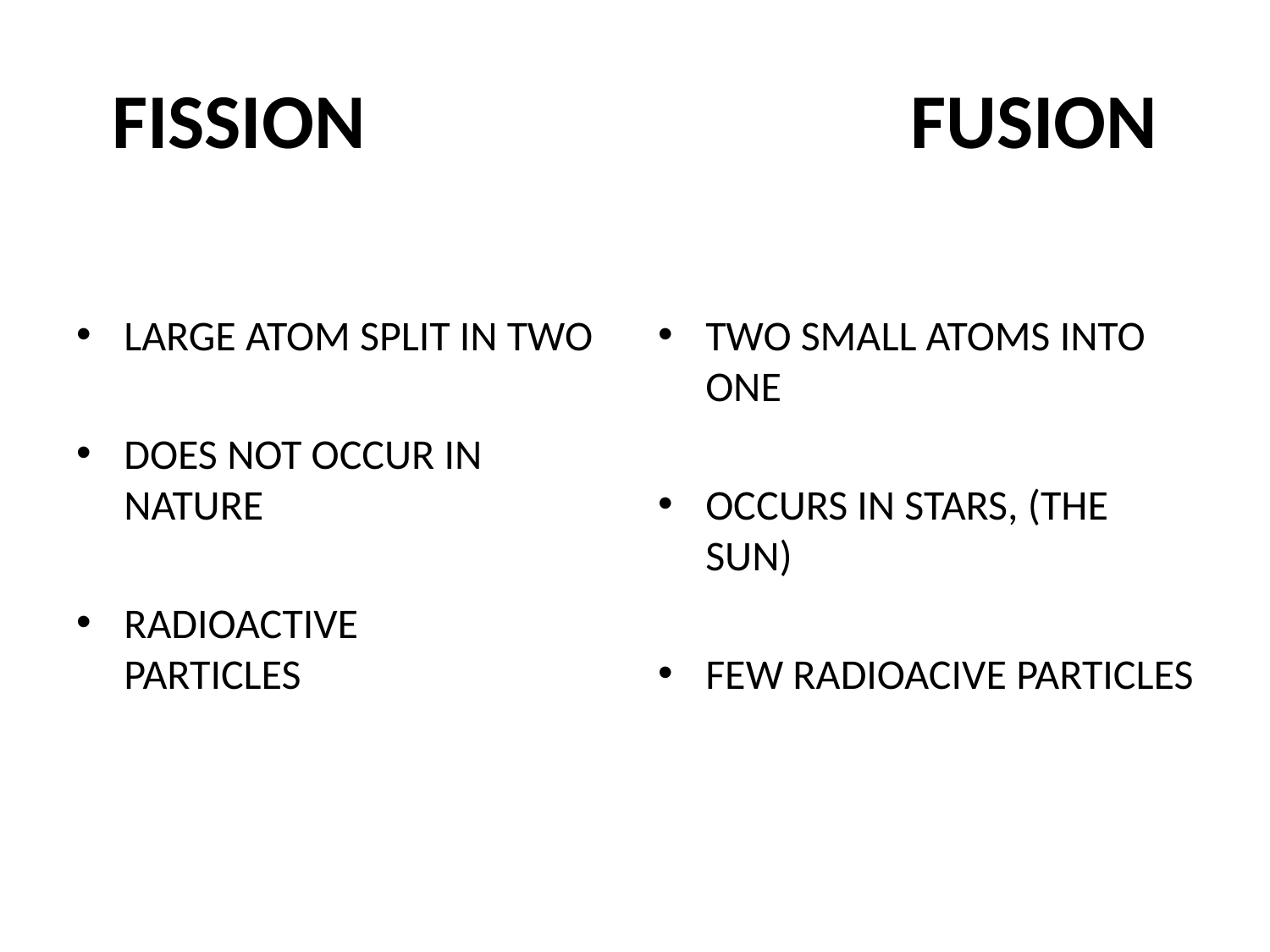

# FISSION                               FUSION

LARGE ATOM SPLIT IN TWO

DOES NOT OCCUR IN NATURE

RADIOACTIVE PARTICLES
TWO SMALL ATOMS INTO ONE

OCCURS IN STARS, (THE SUN)

FEW RADIOACIVE PARTICLES